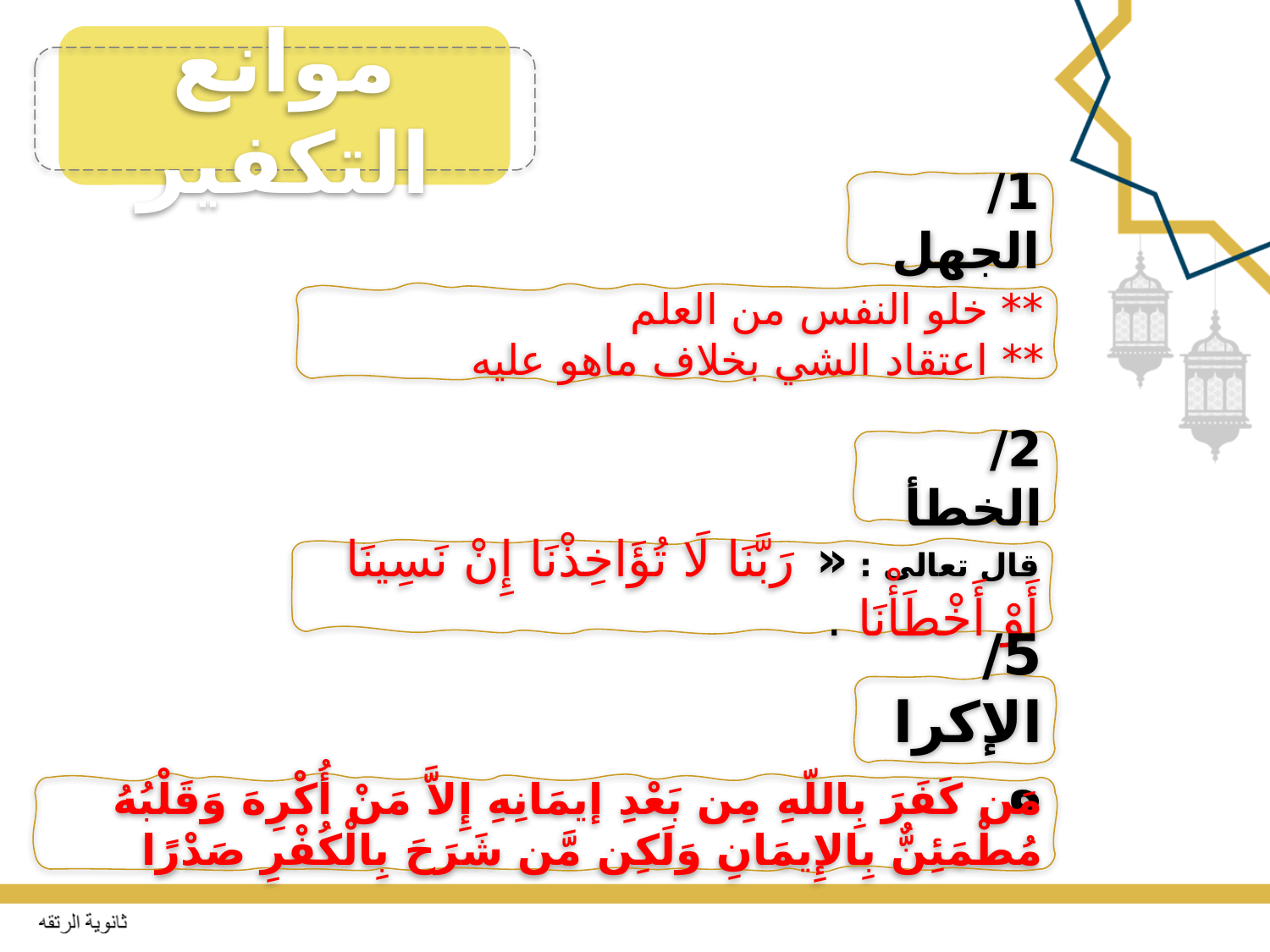

موانع التكفير
1/ الجهل
** خلو النفس من العلم
** اعتقاد الشي بخلاف ماهو عليه
2/ الخطأ
قال تعالى : «  رَبَّنَا لَا تُؤَاخِذْنَا إِنْ نَسِينَا أَوْ أَخْطَأْنَا .
5/ الإكراه
مَن كَفَرَ بِاللّهِ مِن بَعْدِ إيمَانِهِ إِلاَّ مَنْ أُكْرِهَ وَقَلْبُهُ مُطْمَئِنٌّ بِالإِيمَانِ وَلَكِن مَّن شَرَحَ بِالْكُفْرِ صَدْرًا